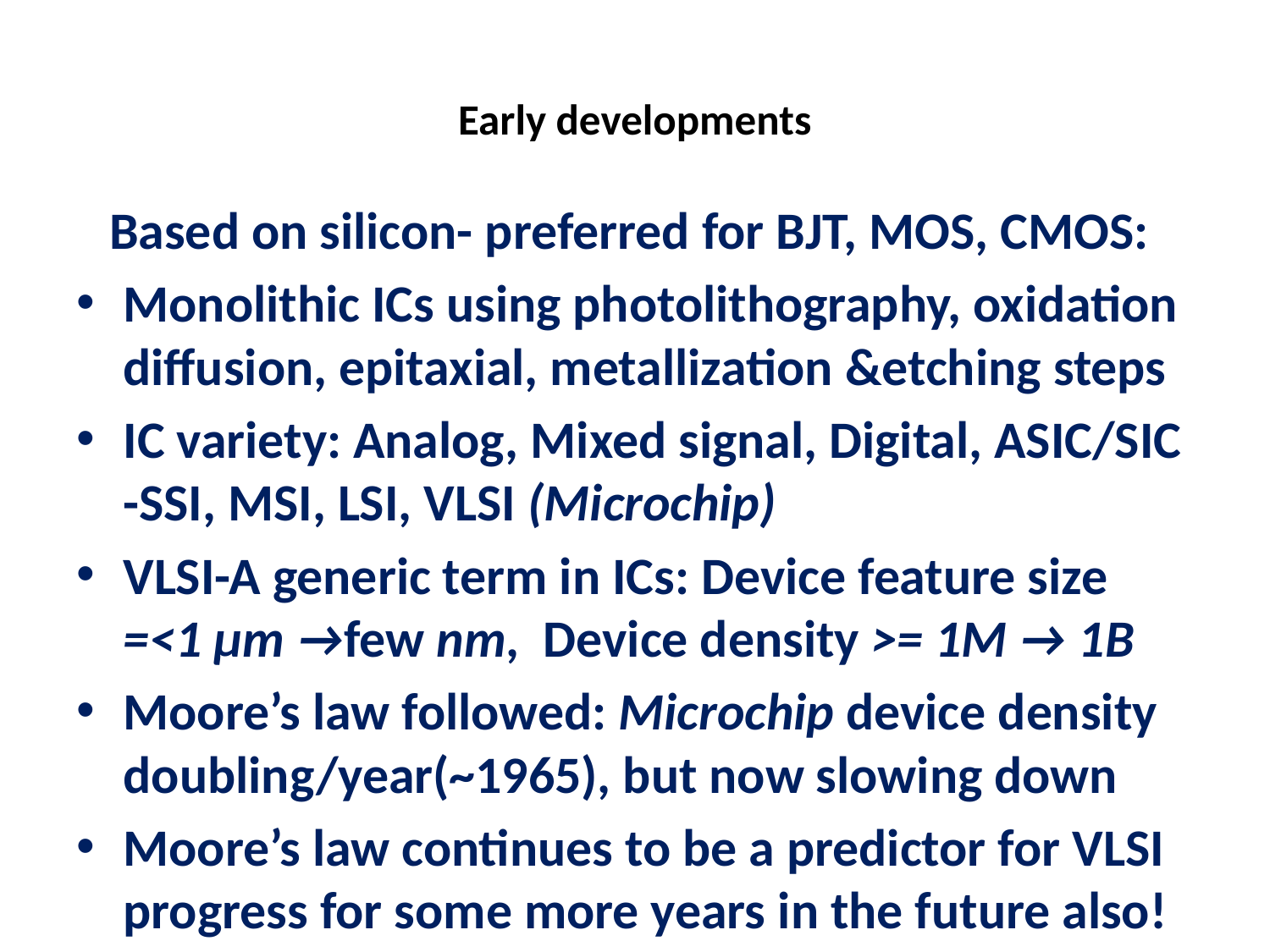

# Early developments
Based on silicon- preferred for BJT, MOS, CMOS:
Monolithic ICs using photolithography, oxidation diffusion, epitaxial, metallization &etching steps
IC variety: Analog, Mixed signal, Digital, ASIC/SIC -SSI, MSI, LSI, VLSI (Microchip)
VLSI-A generic term in ICs: Device feature size     =<1 µm →few nm,  Device density >= 1M → 1B
Moore’s law followed: Microchip device density doubling/year(~1965), but now slowing down
Moore’s law continues to be a predictor for VLSI progress for some more years in the future also!